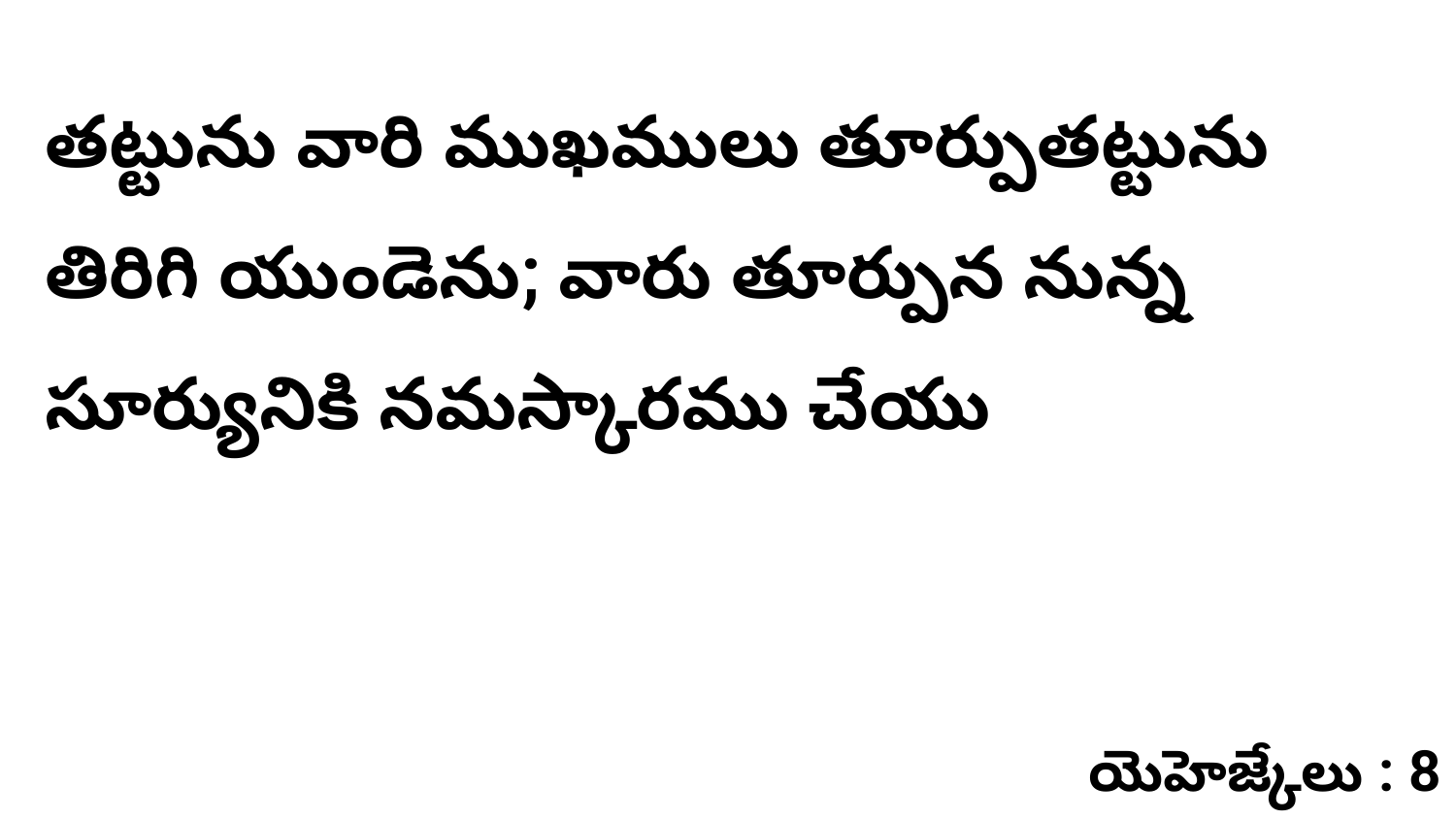

తట్టును వారి ముఖములు తూర్పుతట్టును తిరిగి యుండెను; వారు తూర్పున నున్న సూర్యునికి నమస్కారము చేయు
యెహెజ్కేలు : 8